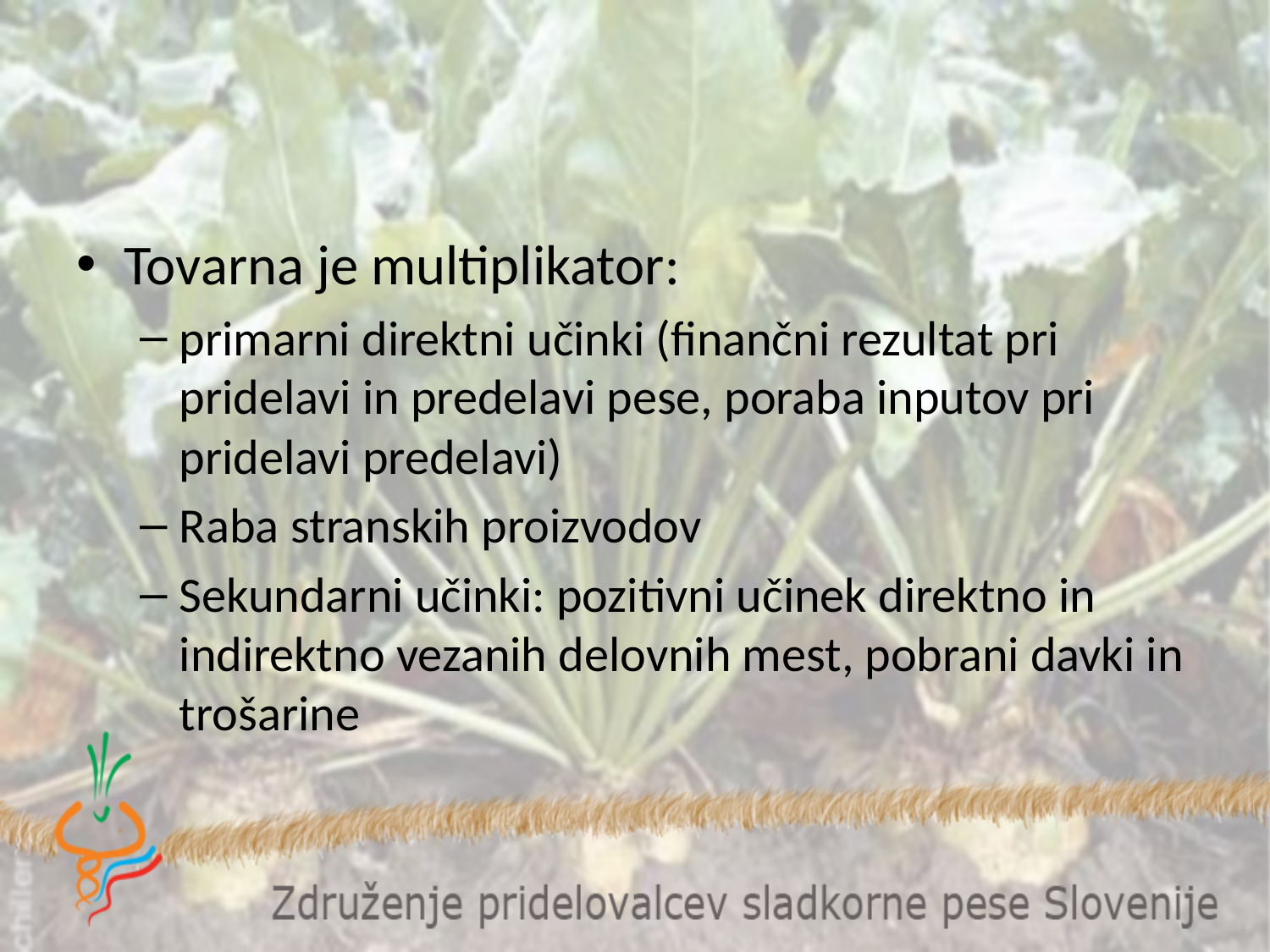

#
Tovarna je multiplikator:
primarni direktni učinki (finančni rezultat pri pridelavi in predelavi pese, poraba inputov pri pridelavi predelavi)
Raba stranskih proizvodov
Sekundarni učinki: pozitivni učinek direktno in indirektno vezanih delovnih mest, pobrani davki in trošarine